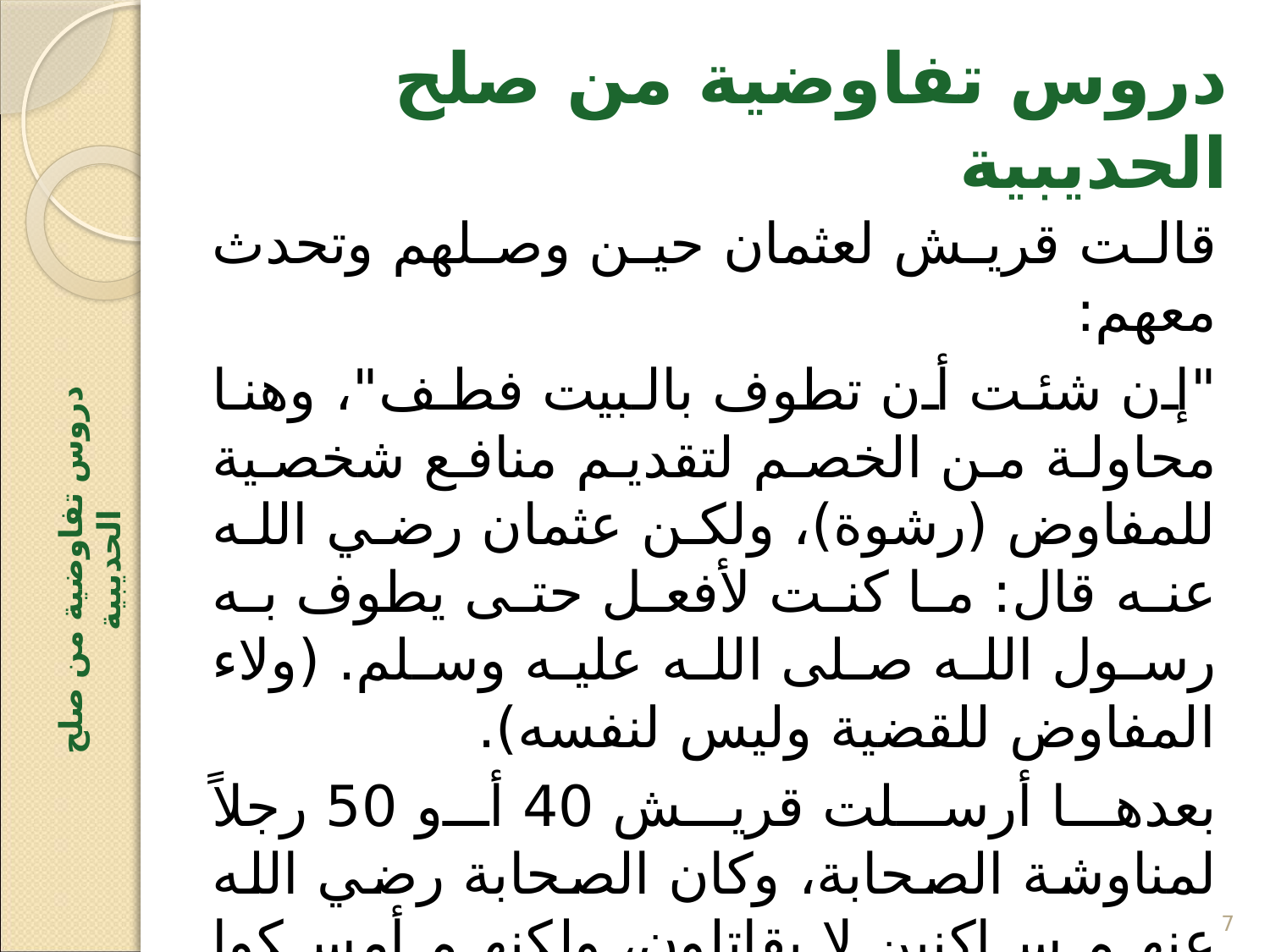

# دروس تفاوضية من صلح الحديبية
قالت قريش لعثمان حين وصلهم وتحدث معهم:
"إن شئت أن تطوف بالبيت فطف"، وهنا محاولة من الخصم لتقديم منافع شخصية للمفاوض (رشوة)، ولكن عثمان رضي الله عنه قال: ما كنت لأفعل حتى يطوف به رسول الله صلى الله عليه وسلم. (ولاء المفاوض للقضية وليس لنفسه).
بعدها أرسلت قريش 40 أو 50 رجلاً لمناوشة الصحابة، وكان الصحابة رضي الله عنهم ساكنين لا يقاتلون، ولكنهم أمسكوا بهم وجاؤوا بهم إلى رسول الله صلى الله عليه وسلم فعفا عنهم تأكيدًا لنية التفاوض.

دروس تفاوضية من صلح الحديبية
7